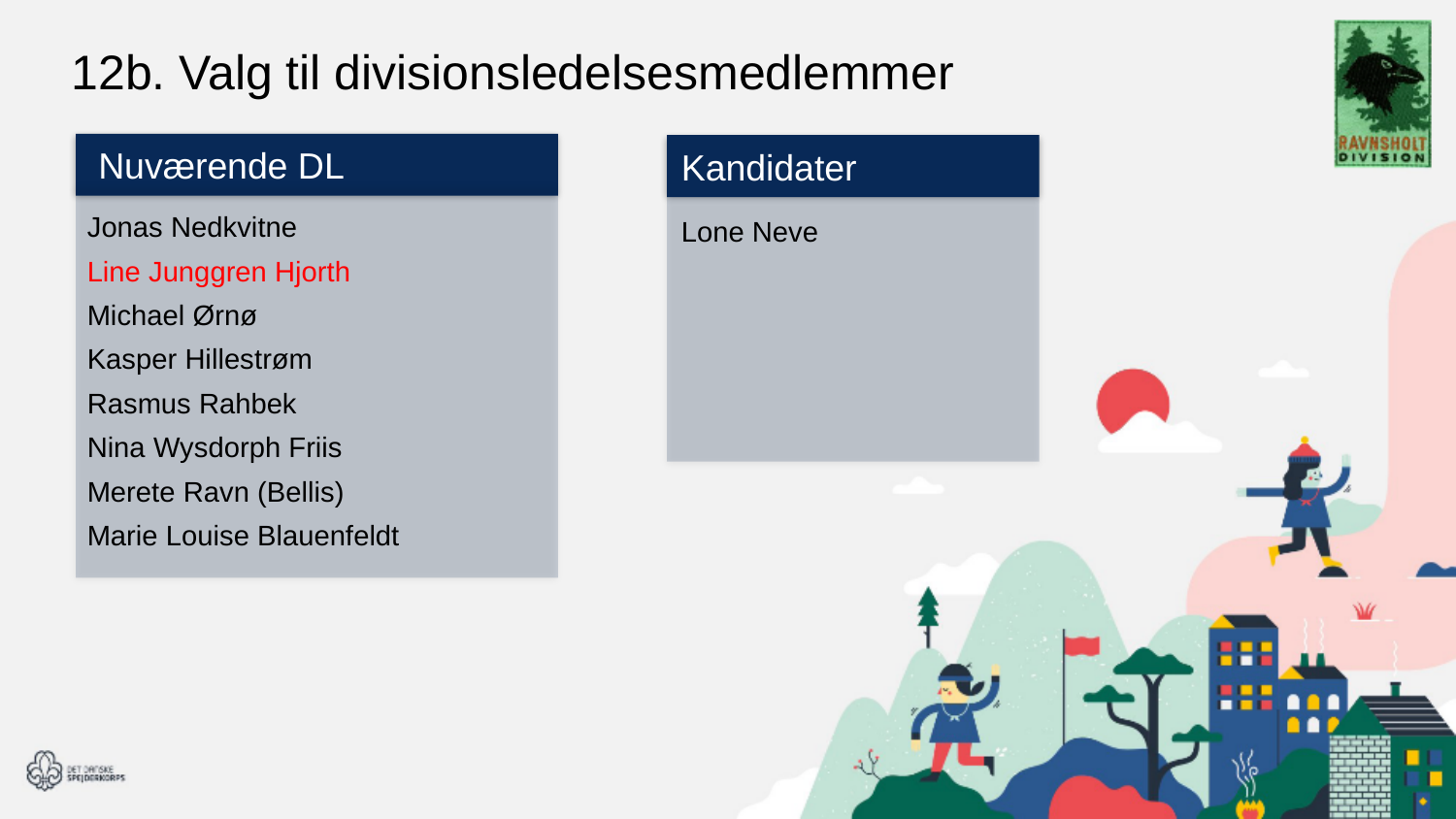

# 12b. Valg til divisionsledelsesmedlemmer
 Nuværende DL
Kandidater

Jonas Nedkvitne
Line Junggren Hjorth
Michael Ørnø
Kasper Hillestrøm
Rasmus Rahbek
Nina Wysdorph Friis
Merete Ravn (Bellis)
Marie Louise Blauenfeldt

Lone Neve